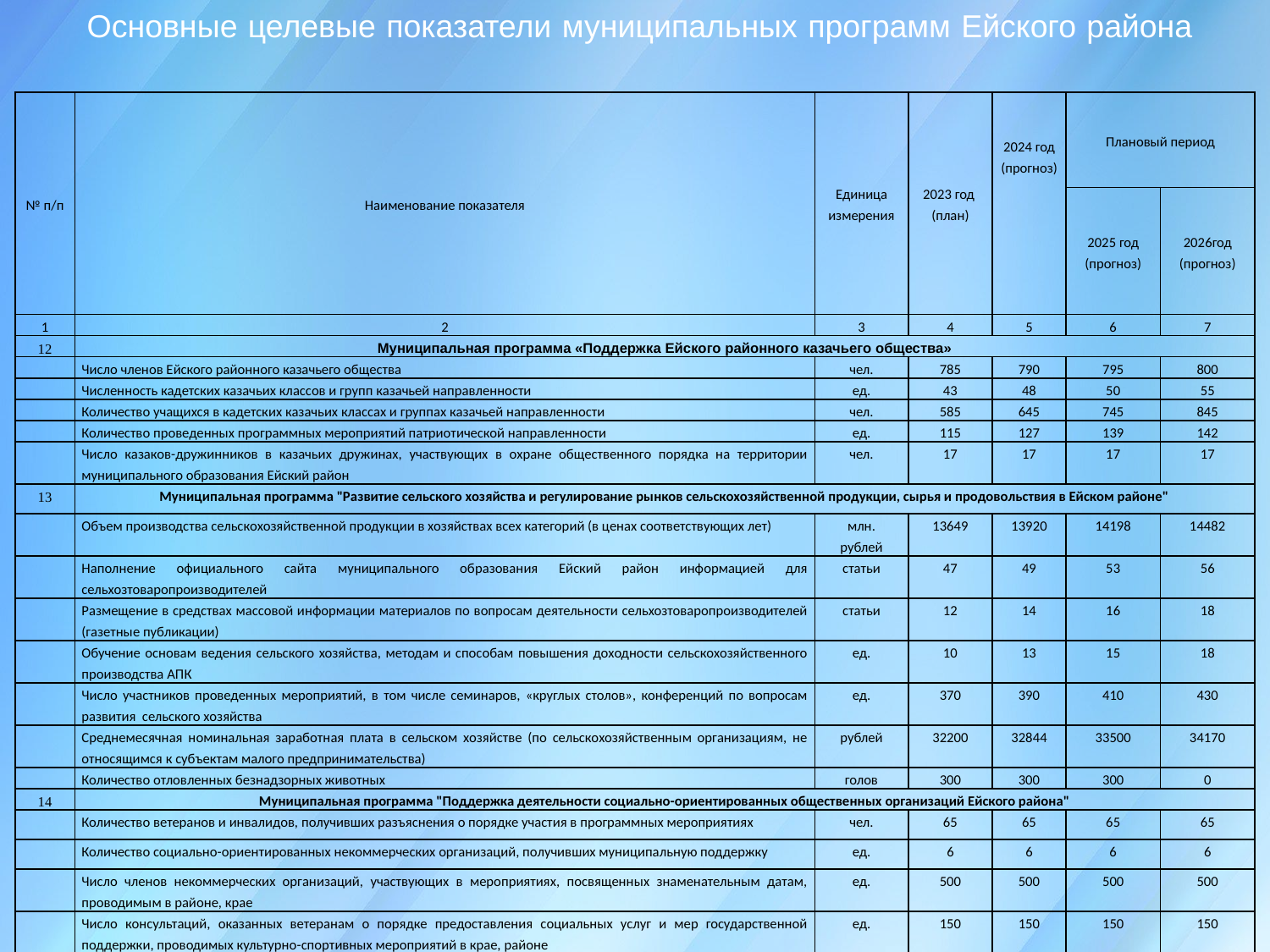

Основные целевые показатели муниципальных программ Ейского района
| № п/п | Наименование показателя | Единица измерения | 2023 год (план) | 2024 год (прогноз) | Плановый период |  |
| --- | --- | --- | --- | --- | --- | --- |
|  |  |  |  |  | 2025 год (прогноз) | 2026год (прогноз) |
| 1 | 2 | 3 | 4 | 5 | 6 | 7 |
| 12 | Муниципальная программа «Поддержка Ейского районного казачьего общества» |  |  |  |  |  |
|  | Число членов Ейского районного казачьего общества | чел. | 785 | 790 | 795 | 800 |
|  | Численность кадетских казачьих классов и групп казачьей направленности | ед. | 43 | 48 | 50 | 55 |
|  | Количество учащихся в кадетских казачьих классах и группах казачьей направленности | чел. | 585 | 645 | 745 | 845 |
|  | Количество проведенных программных мероприятий патриотической направленности | ед. | 115 | 127 | 139 | 142 |
|  | Число казаков-дружинников в казачьих дружинах, участвующих в охране общественного порядка на территории муниципального образования Ейский район | чел. | 17 | 17 | 17 | 17 |
| 13 | Муниципальная программа "Развитие сельского хозяйства и регулирование рынков сельскохозяйственной продукции, сырья и продовольствия в Ейском районе" |  |  |  |  |  |
|  | Объем производства сельскохозяйственной продукции в хозяйствах всех категорий (в ценах соответствующих лет) | млн. рублей | 13649 | 13920 | 14198 | 14482 |
|  | Наполнение официального сайта муниципального образования Ейский район информацией для сельхозтоваропроизводителей | статьи | 47 | 49 | 53 | 56 |
|  | Размещение в средствах массовой информации материалов по вопросам деятельности сельхозтоваропроизводителей (газетные публикации) | статьи | 12 | 14 | 16 | 18 |
|  | Обучение основам ведения сельского хозяйства, методам и способам повышения доходности сельскохозяйственного производства АПК | ед. | 10 | 13 | 15 | 18 |
|  | Число участников проведенных мероприятий, в том числе семинаров, «круглых столов», конференций по вопросам развития сельского хозяйства | ед. | 370 | 390 | 410 | 430 |
|  | Среднемесячная номинальная заработная плата в сельском хозяйстве (по сельскохозяйственным организациям, не относящимся к субъектам малого предпринимательства) | рублей | 32200 | 32844 | 33500 | 34170 |
|  | Количество отловленных безнадзорных животных | голов | 300 | 300 | 300 | 0 |
| 14 | Муниципальная программа "Поддержка деятельности социально-ориентированных общественных организаций Ейского района" |  |  |  |  |  |
|  | Количество ветеранов и инвалидов, получивших разъяснения о порядке участия в программных мероприятиях | чел. | 65 | 65 | 65 | 65 |
|  | Количество социально-ориентированных некоммерческих организаций, получивших муниципальную поддержку | ед. | 6 | 6 | 6 | 6 |
|  | Число членов некоммерческих организаций, участвующих в мероприятиях, посвященных знаменательным датам, проводимым в районе, крае | ед. | 500 | 500 | 500 | 500 |
|  | Число консультаций, оказанных ветеранам о порядке предоставления социальных услуг и мер государственной поддержки, проводимых культурно-спортивных мероприятий в крае, районе | ед. | 150 | 150 | 150 | 150 |
|  | Количество мероприятий, проведенных некоммерческими организациями в ходе реализации общественно-полезных программ для различных целевых групп | ед. | 30 | 30 | 30 | 30 |